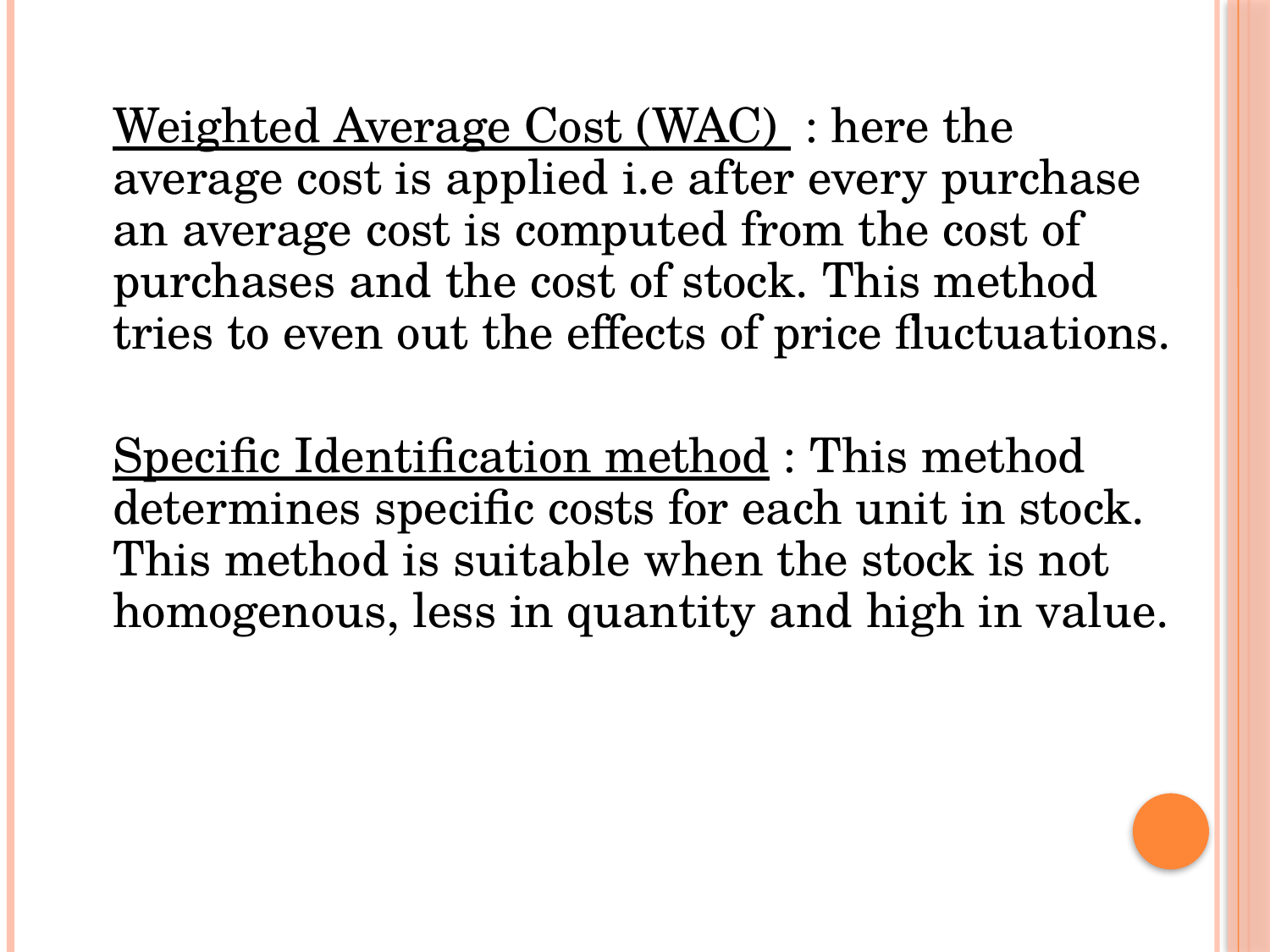

#
	Weighted Average Cost (WAC)  : here the average cost is applied i.e after every purchase an average cost is computed from the cost of purchases and the cost of stock. This method tries to even out the effects of price fluctuations.

	Specific Identification method : This method determines specific costs for each unit in stock. This method is suitable when the stock is not homogenous, less in quantity and high in value.